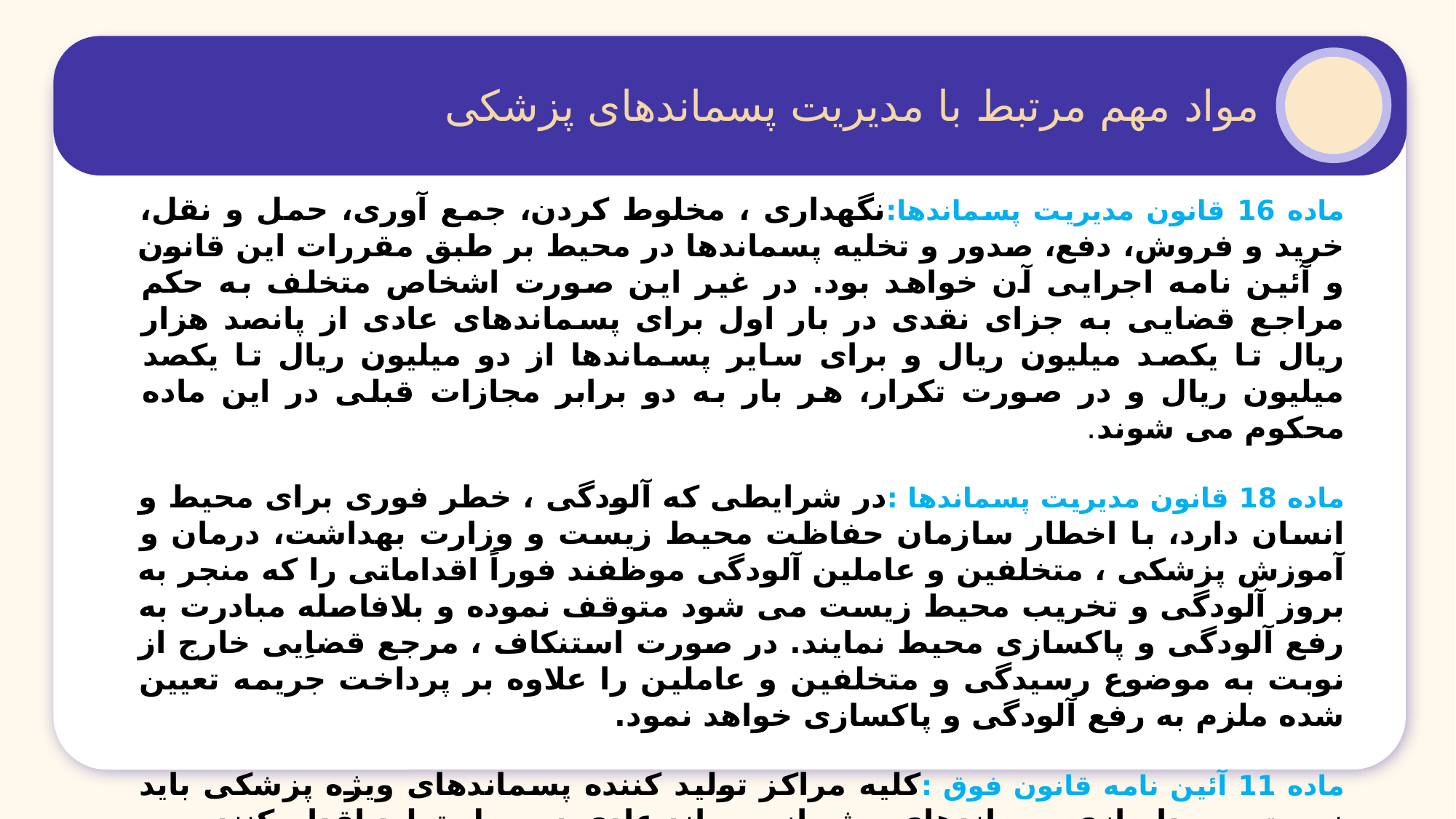

مواد مهم مرتبط با مدیریت پسماندهای پزشکی
ماده 16 قانون مدیریت پسماندها:نگهداری ، مخلوط کردن، جمع آوری، حمل و نقل، خرید و فروش، دفع، صدور و تخلیه پسماندها در محیط بر طبق مقررات این قانون و آئین نامه اجرایی آن خواهد بود. در غیر این صورت اشخاص متخلف به حکم مراجع قضایی به جزای نقدی در بار اول برای پسماندهای عادی از پانصد هزار ریال تا یکصد میلیون ریال و برای سایر پسماندها از دو میلیون ریال تا یکصد میلیون ریال و در صورت تکرار، هر بار به دو برابر مجازات قبلی در این ماده محکوم می شوند.

ماده 18 قانون مدیریت پسماندها :در شرایطی که آلودگی ، خطر فوری برای محیط و انسان دارد، با اخطار سازمان حفاظت محیط زیست و وزارت بهداشت، درمان و آموزش پزشکی ، متخلفین و عاملین آلودگی موظفند فوراً اقداماتی را که منجر به بروز آلودگی و تخریب محیط زیست می شود متوقف نموده و بلافاصله مبادرت به رفع آلودگی و پاکسازی محیط نمایند. در صورت استنکاف ، مرجع قضاِیی خارج از نوبت به موضوع رسیدگی و متخلفین و عاملین را علاوه بر پرداخت جریمه تعیین شده ملزم به رفع آلودگی و پاکسازی خواهد نمود.

ماده 11 آئین نامه قانون فوق :کلیه مراکز تولید کننده پسماندهای ویژه پزشکی باید نسبت به جداسازی پسماندهای ویژه از پسماند عادی در محل تولید اقدام کنند.